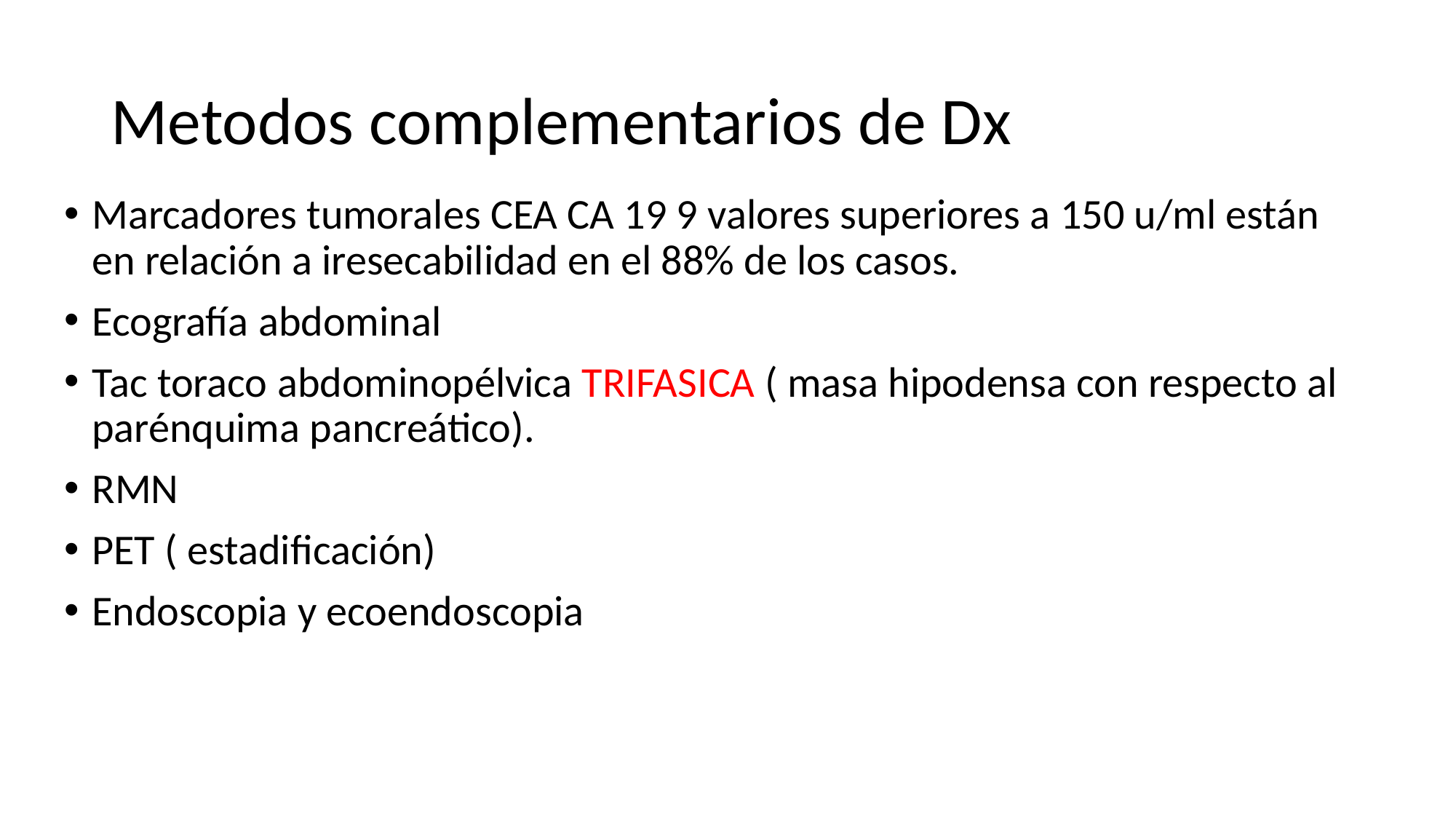

# Metodos complementarios de Dx
Marcadores tumorales CEA CA 19 9 valores superiores a 150 u/ml están en relación a iresecabilidad en el 88% de los casos.
Ecografía abdominal
Tac toraco abdominopélvica TRIFASICA ( masa hipodensa con respecto al parénquima pancreático).
RMN
PET ( estadificación)
Endoscopia y ecoendoscopia